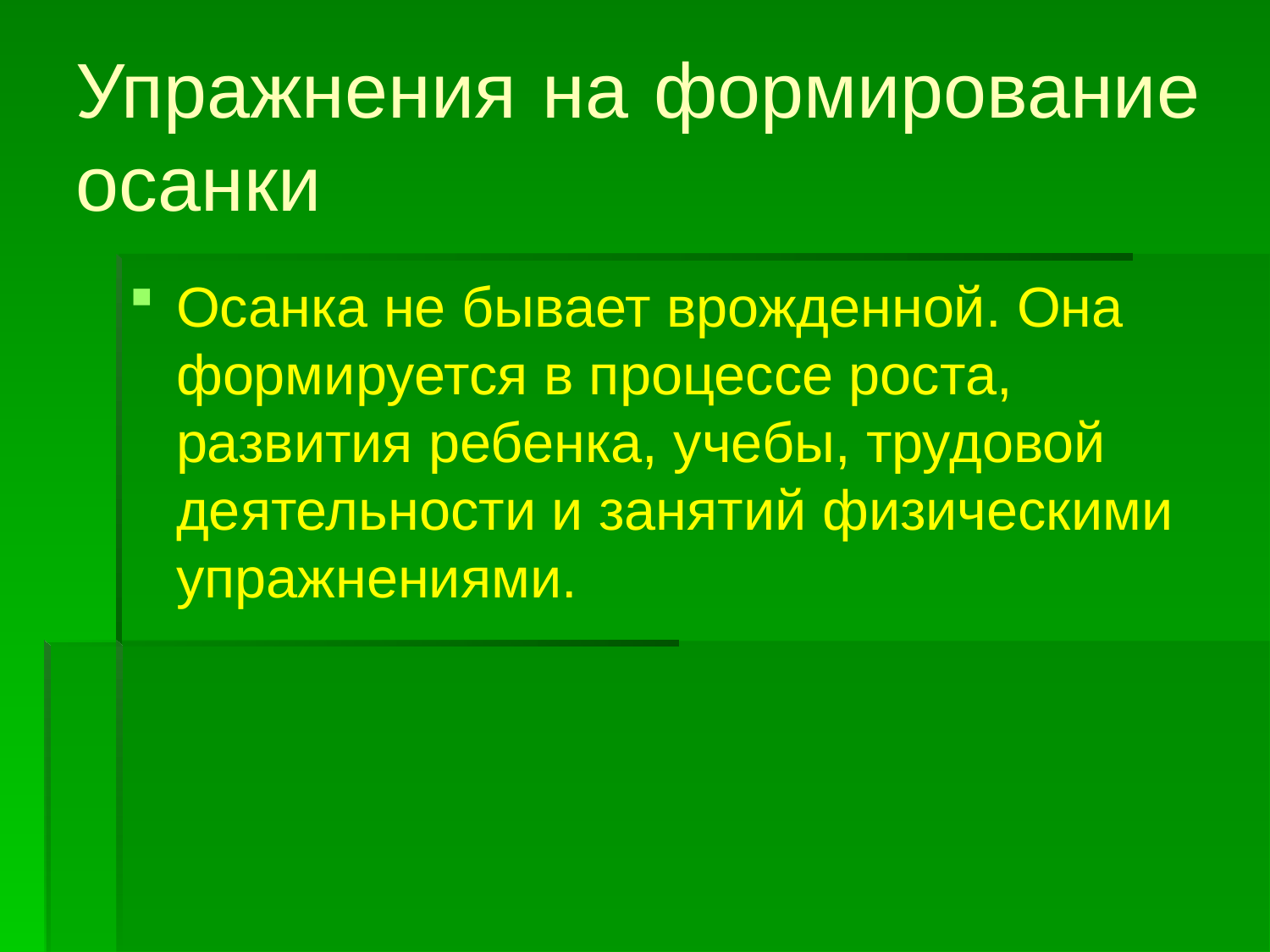

Упражнения на формирование осанки
Осанка не бывает врожденной. Она формируется в процессе роста, развития ребенка, учебы, трудовой деятельности и занятий физическими упражнениями.